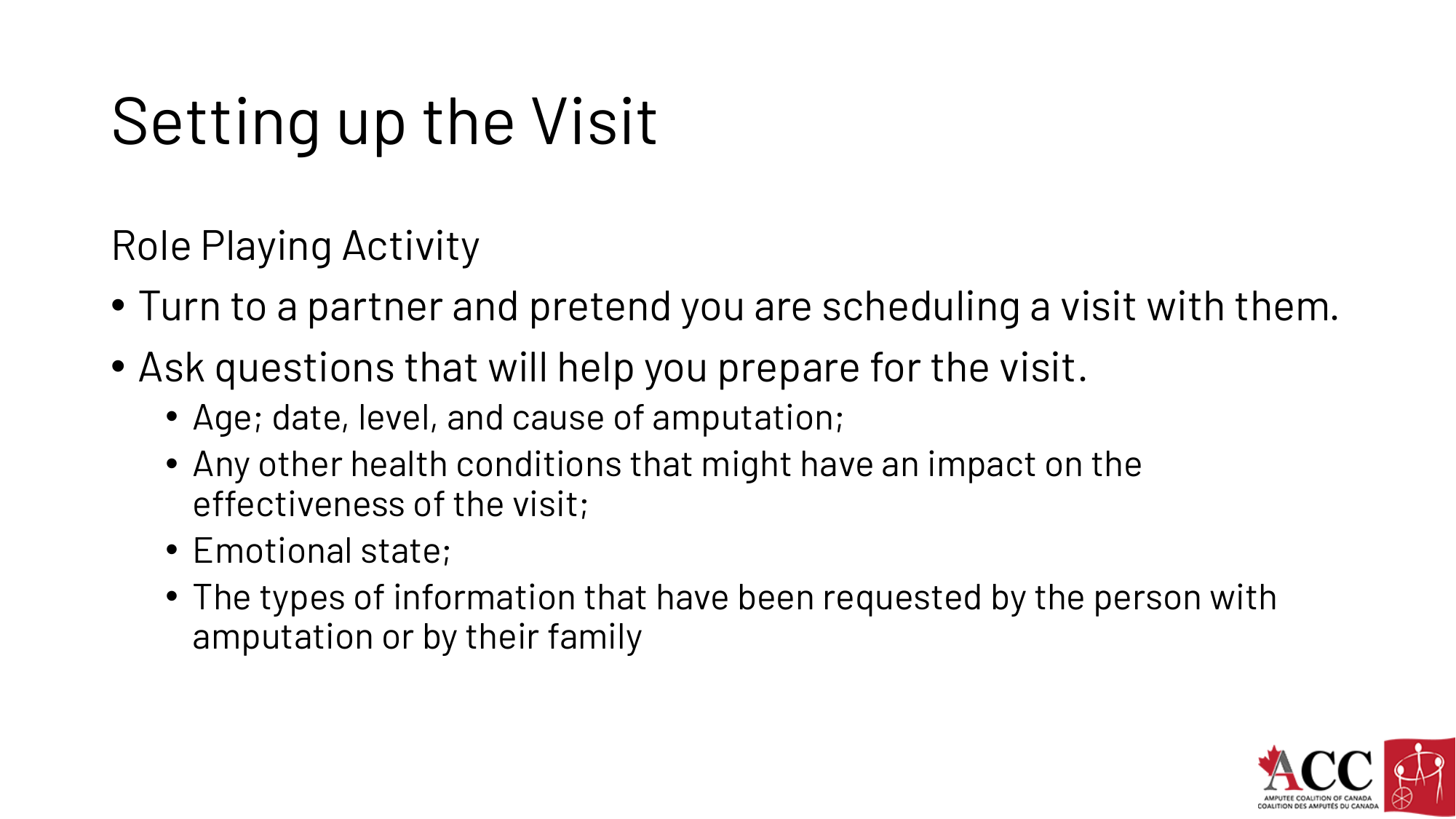

# Setting up the Visit
Role Playing Activity
Turn to a partner and pretend you are scheduling a visit with them.
Ask questions that will help you prepare for the visit.
Age; date, level, and cause of amputation;
Any other health conditions that might have an impact on the effectiveness of the visit;
Emotional state;
The types of information that have been requested by the person with amputation or by their family